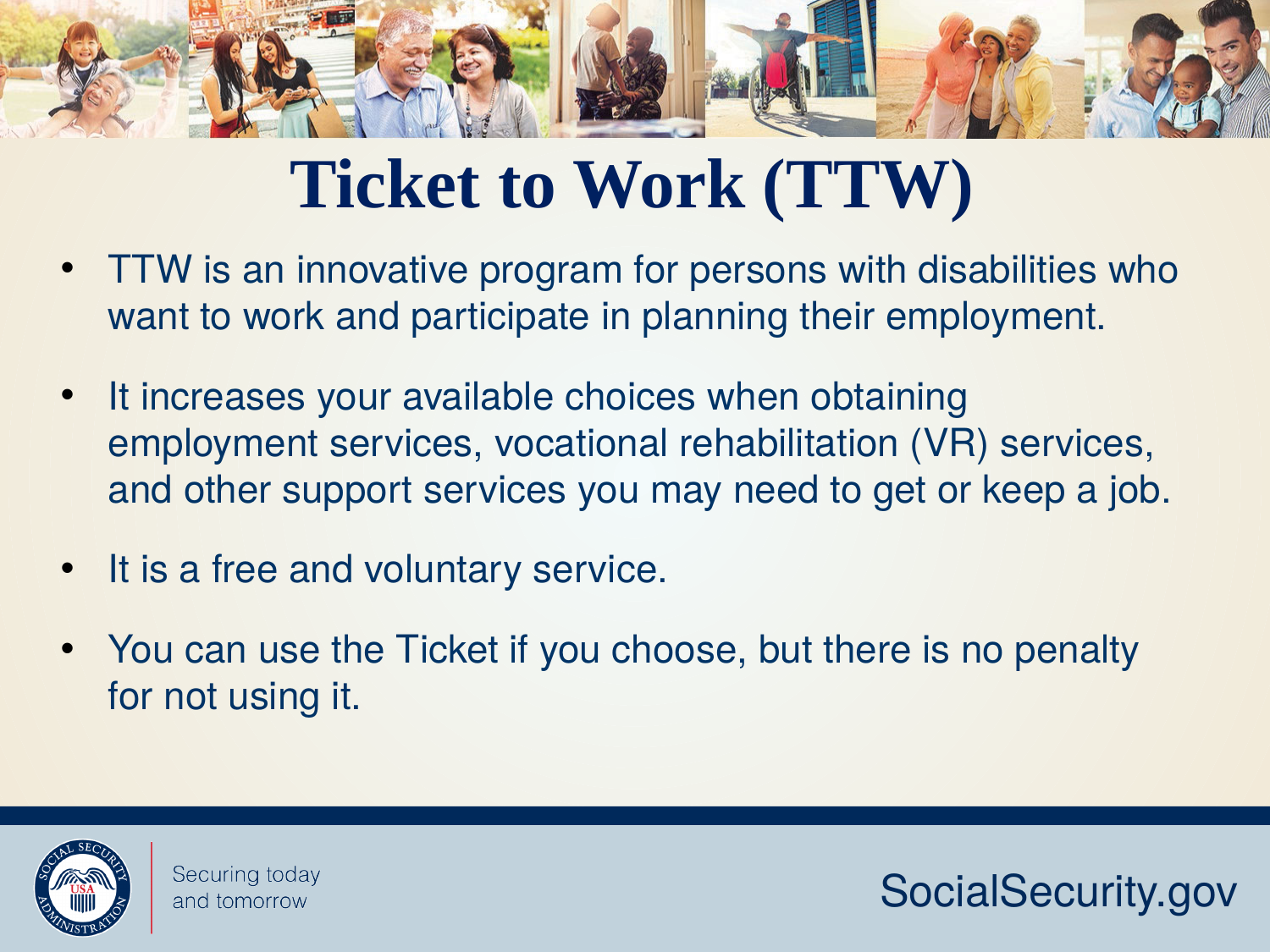

Ticket to Work (TTW)
TTW is an innovative program for persons with disabilities who want to work and participate in planning their employment.

It increases your available choices when obtaining employment services, vocational rehabilitation (VR) services, and other support services you may need to get or keep a job.

It is a free and voluntary service.

You can use the Ticket if you choose, but there is no penalty for not using it.